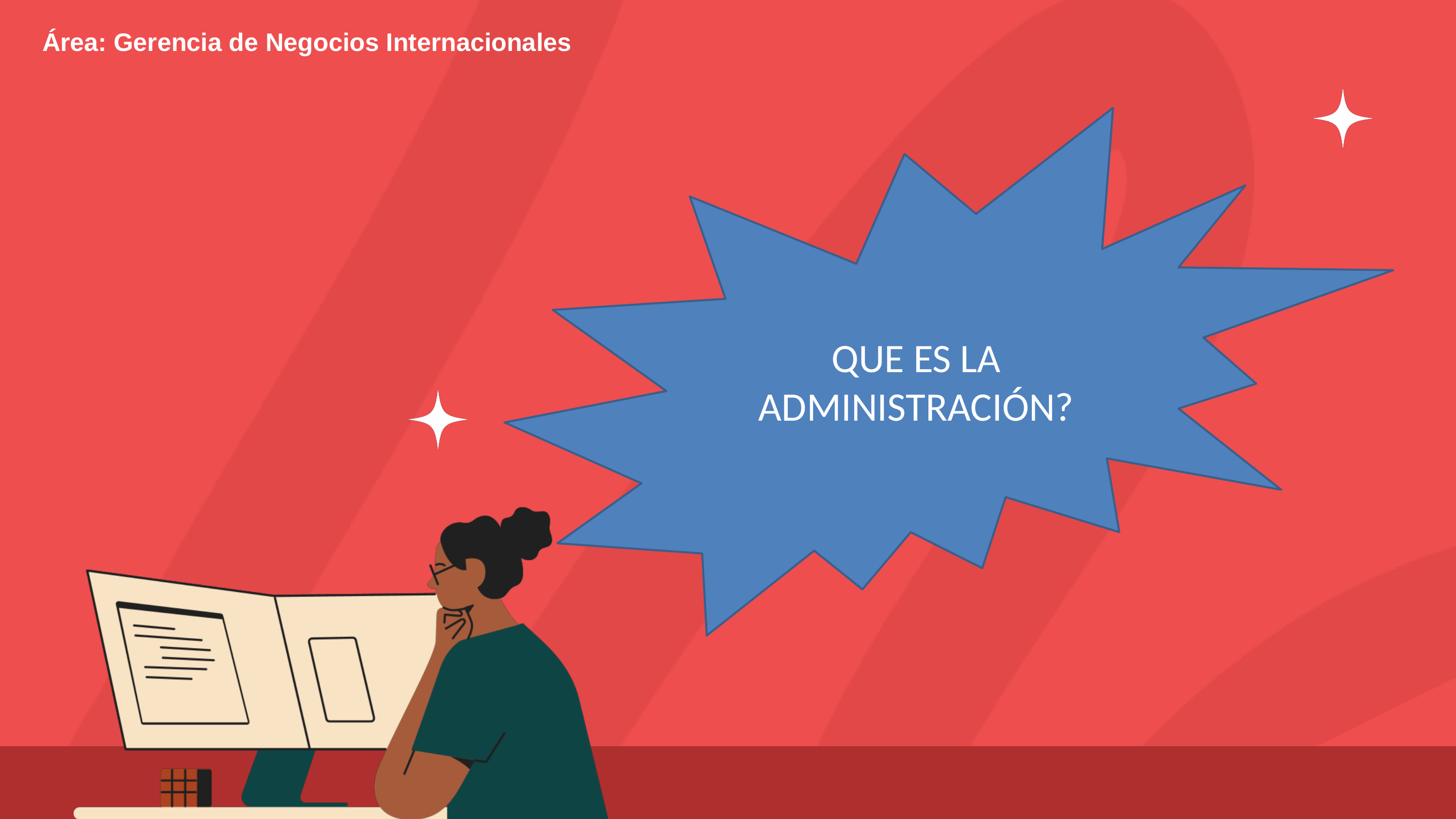

Área: Gerencia de Negocios Internacionales

QUE ES LA ADMINISTRACIÓN?